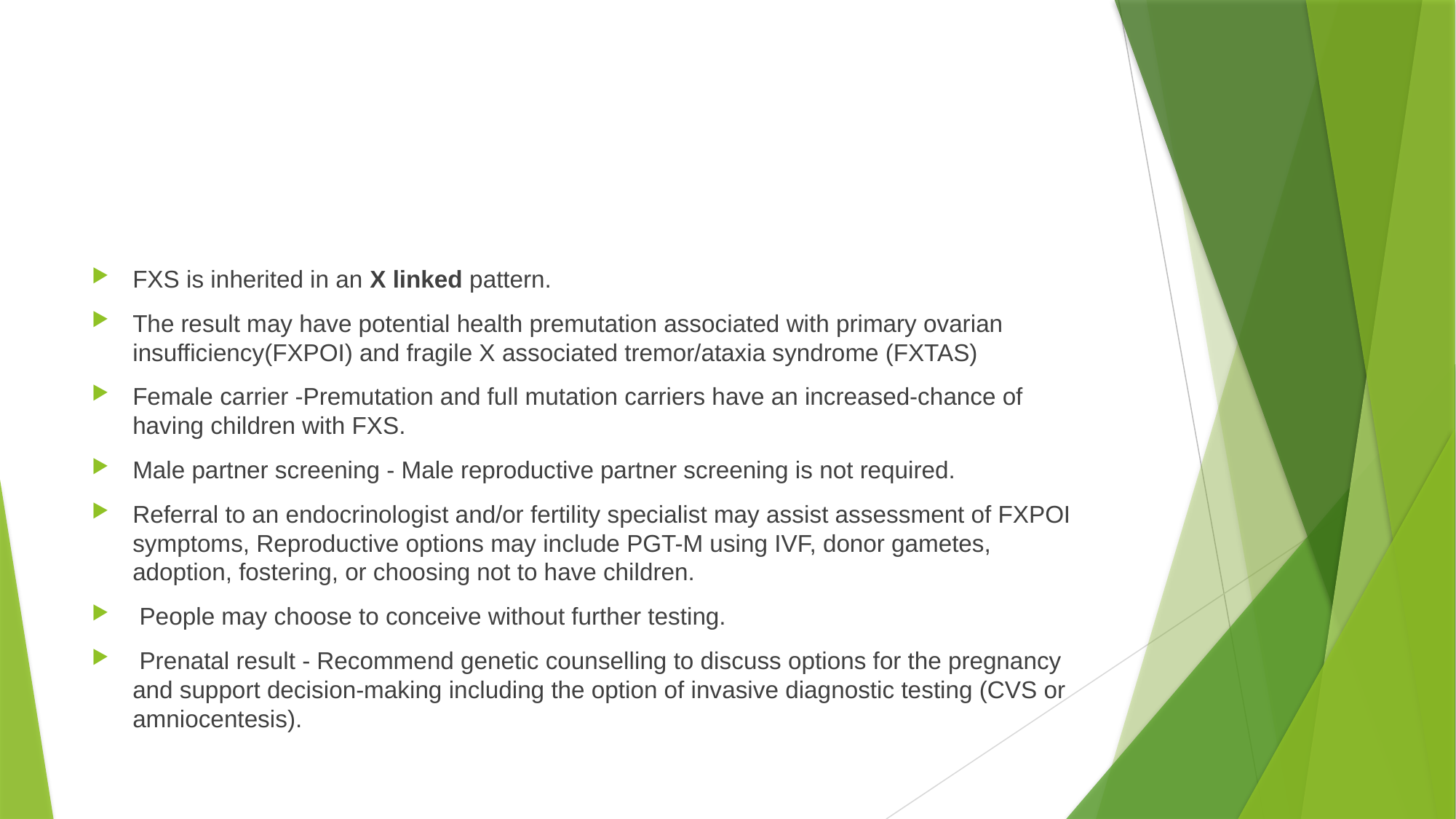

#
FXS is inherited in an X linked pattern.
The result may have potential health premutation associated with primary ovarian insufficiency(FXPOI) and fragile X associated tremor/ataxia syndrome (FXTAS)
Female carrier -Premutation and full mutation carriers have an increased-chance of having children with FXS.
Male partner screening - Male reproductive partner screening is not required.
Referral to an endocrinologist and/or fertility specialist may assist assessment of FXPOI symptoms, Reproductive options may include PGT-M using IVF, donor gametes, adoption, fostering, or choosing not to have children.
 People may choose to conceive without further testing.
 Prenatal result - Recommend genetic counselling to discuss options for the pregnancy and support decision-making including the option of invasive diagnostic testing (CVS or amniocentesis).